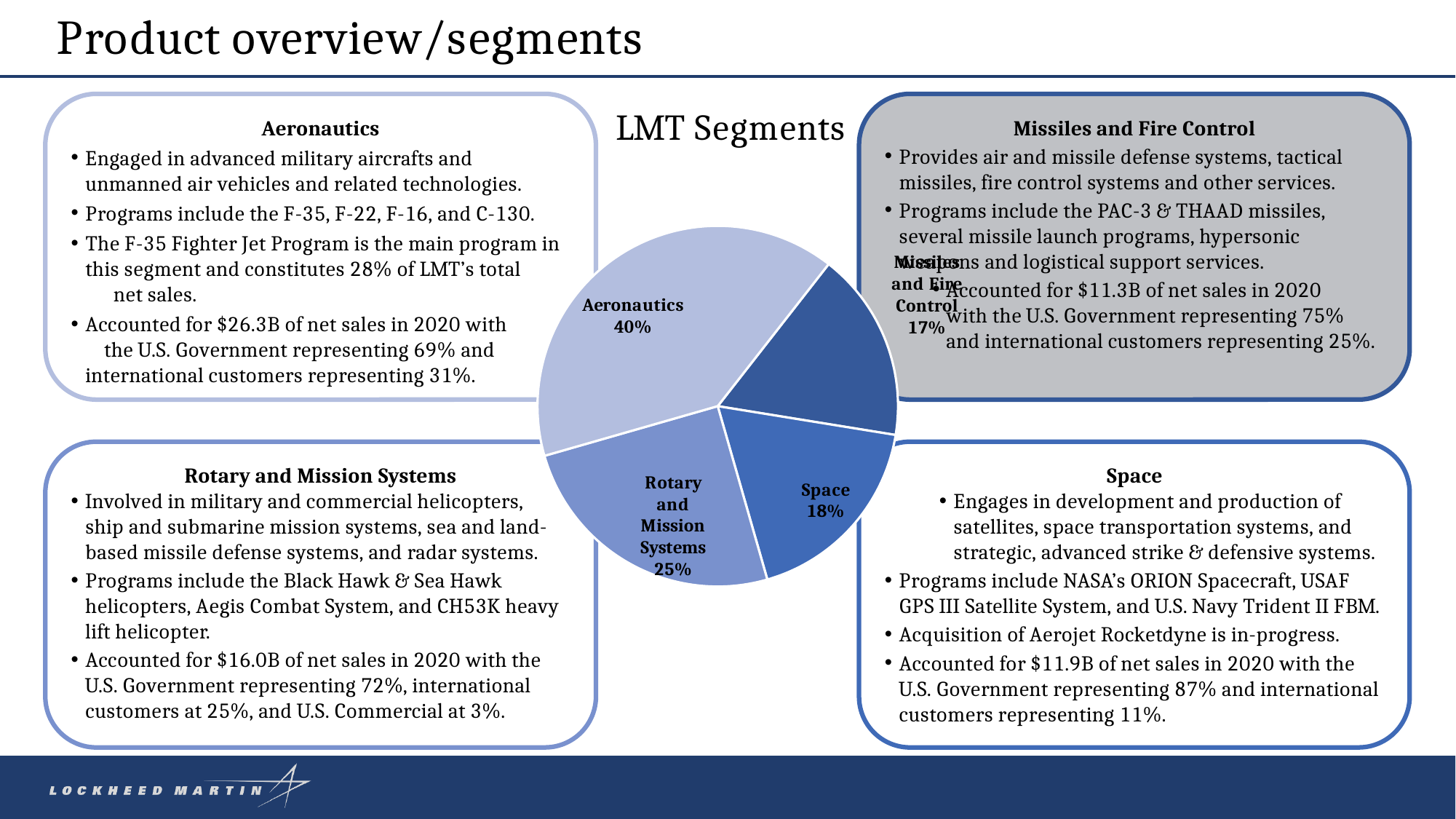

# Product overview/segments

### Chart:

| Category | LMT Segments |
|---|---|
| Missiles and Fire Control | 0.17 |
| Space | 0.18 |
| Rotary and Mission Systems | 0.25 |
| Aeronautics | 0.4 |
Missiles and Fire Control
Provides air and missile defense systems, tactical missiles, fire control systems and other services.
Programs include the PAC-3 & THAAD missiles, several missile launch programs, hypersonic weapons and logistical support services.
Accounted for $11.3B of net sales in 2020     with the U.S. Government representing 75%     and international customers representing 25%.

Aeronautics
Engaged in advanced military aircrafts and unmanned air vehicles and related technologies.
Programs include the F-35, F-22, F-16, and C-130.
The F-35 Fighter Jet Program is the main program in this segment and constitutes 28% of LMT’s total                 net sales.
Accounted for $26.3B of net sales in 2020 with                  the U.S. Government representing 69% and international customers representing 31%.

Space
Engages in development and production of satellites, space transportation systems, and strategic, advanced strike & defensive systems.
Programs include NASA’s ORION Spacecraft, USAF GPS III Satellite System, and U.S. Navy Trident II FBM.
Acquisition of Aerojet Rocketdyne is in-progress.
Accounted for $11.9B of net sales in 2020 with the U.S. Government representing 87% and international customers representing 11%.
Rotary and Mission Systems
Involved in military and commercial helicopters,       ship and submarine mission systems, sea and land-based missile defense systems, and radar systems.
Programs include the Black Hawk & Sea Hawk helicopters, Aegis Combat System, and CH53K heavy lift helicopter.
Accounted for $16.0B of net sales in 2020 with the U.S. Government representing 72%, international customers at 25%, and U.S. Commercial at 3%.